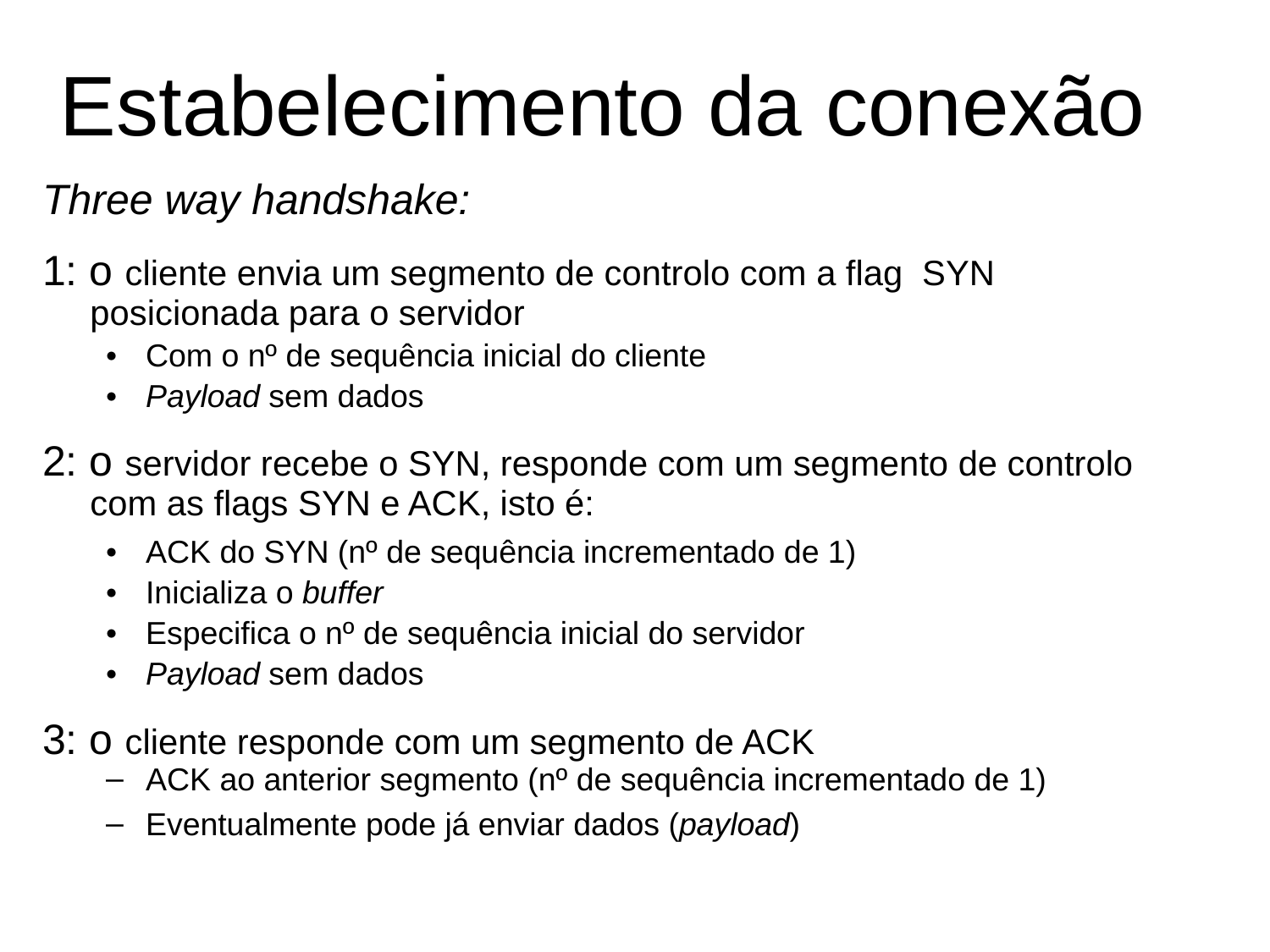

# Estabelecimento da conexão
Three way handshake:
1: o cliente envia um segmento de controlo com a flag  SYN posicionada para o servidor
Com o nº de sequência inicial do cliente
Payload sem dados
2: o servidor recebe o SYN, responde com um segmento de controlo com as flags SYN e ACK, isto é:
ACK do SYN (nº de sequência incrementado de 1)
Inicializa o buffer
Especifica o nº de sequência inicial do servidor
Payload sem dados
3: o cliente responde com um segmento de ACK
ACK ao anterior segmento (nº de sequência incrementado de 1)
Eventualmente pode já enviar dados (payload)